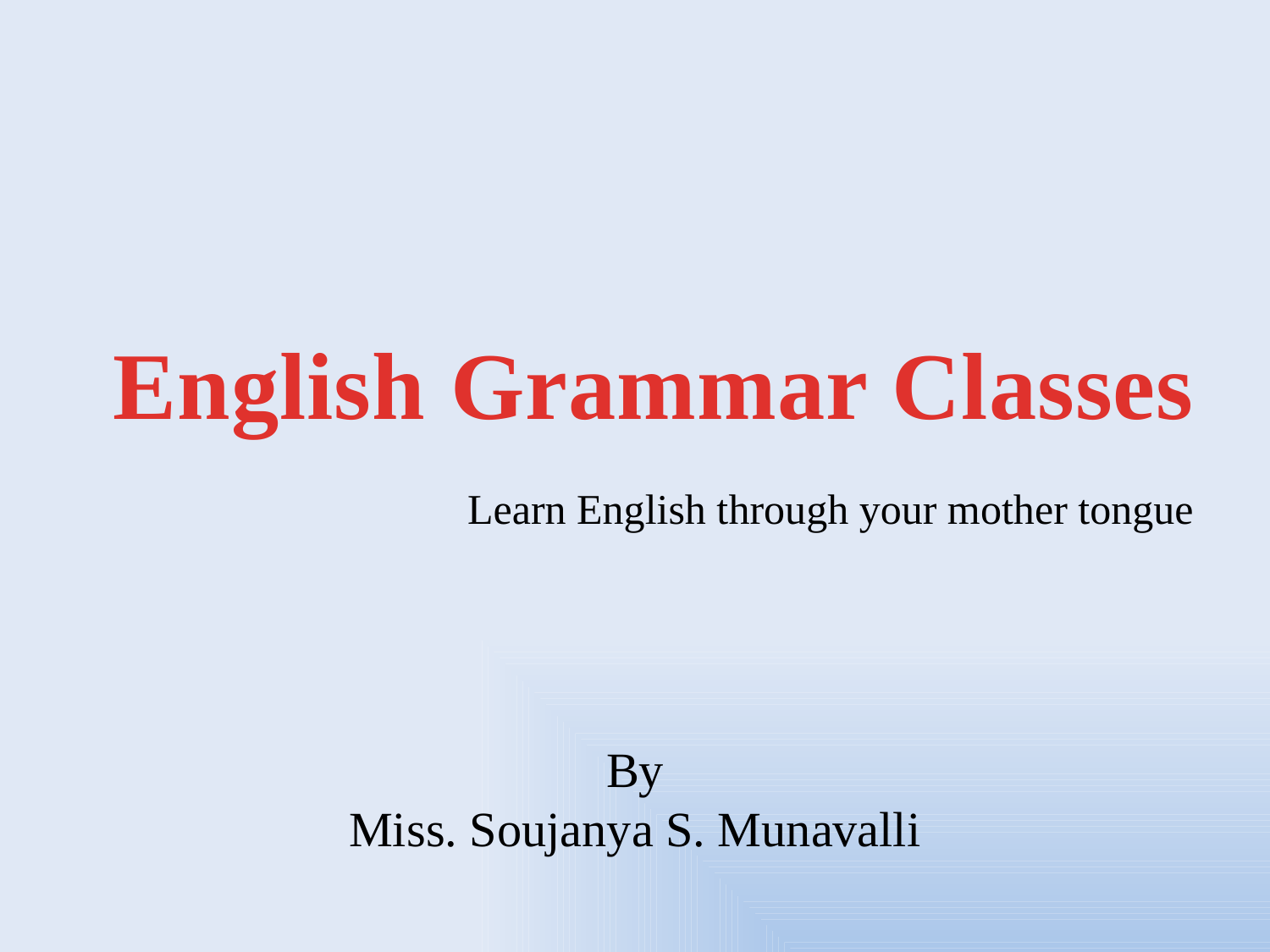

English Grammar Classes

  Learn English through your mother tongue

By
Miss. Soujanya S. Munavalli